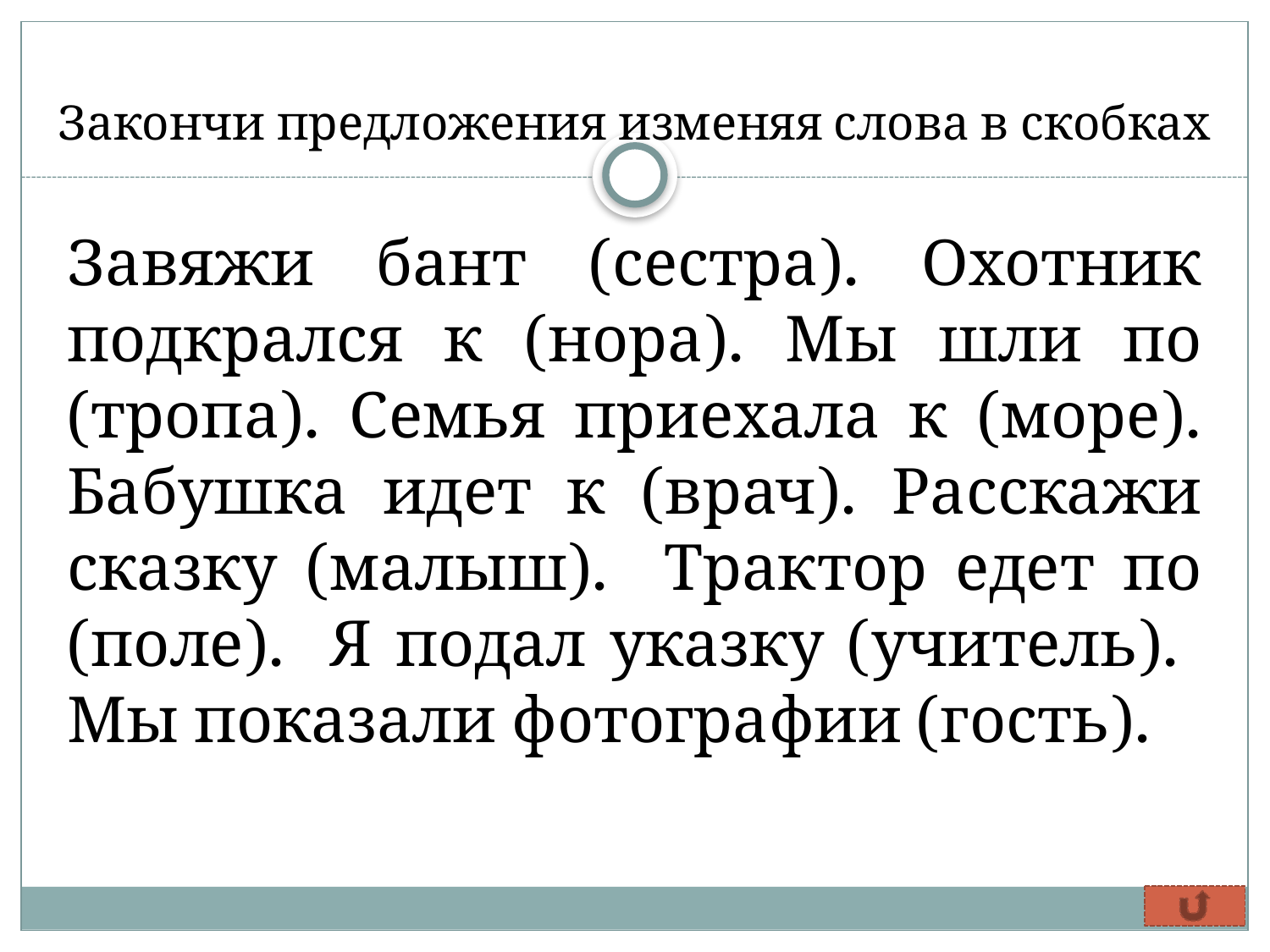

# Закончи предложения изменяя слова в скобках
Завяжи бант (сестра). Охотник подкрался к (нора). Мы шли по (тропа). Семья приехала к (море). Бабушка идет к (врач). Расскажи сказку (малыш).  Трактор едет по (поле).  Я подал указку (учитель).  Мы показали фотографии (гость).